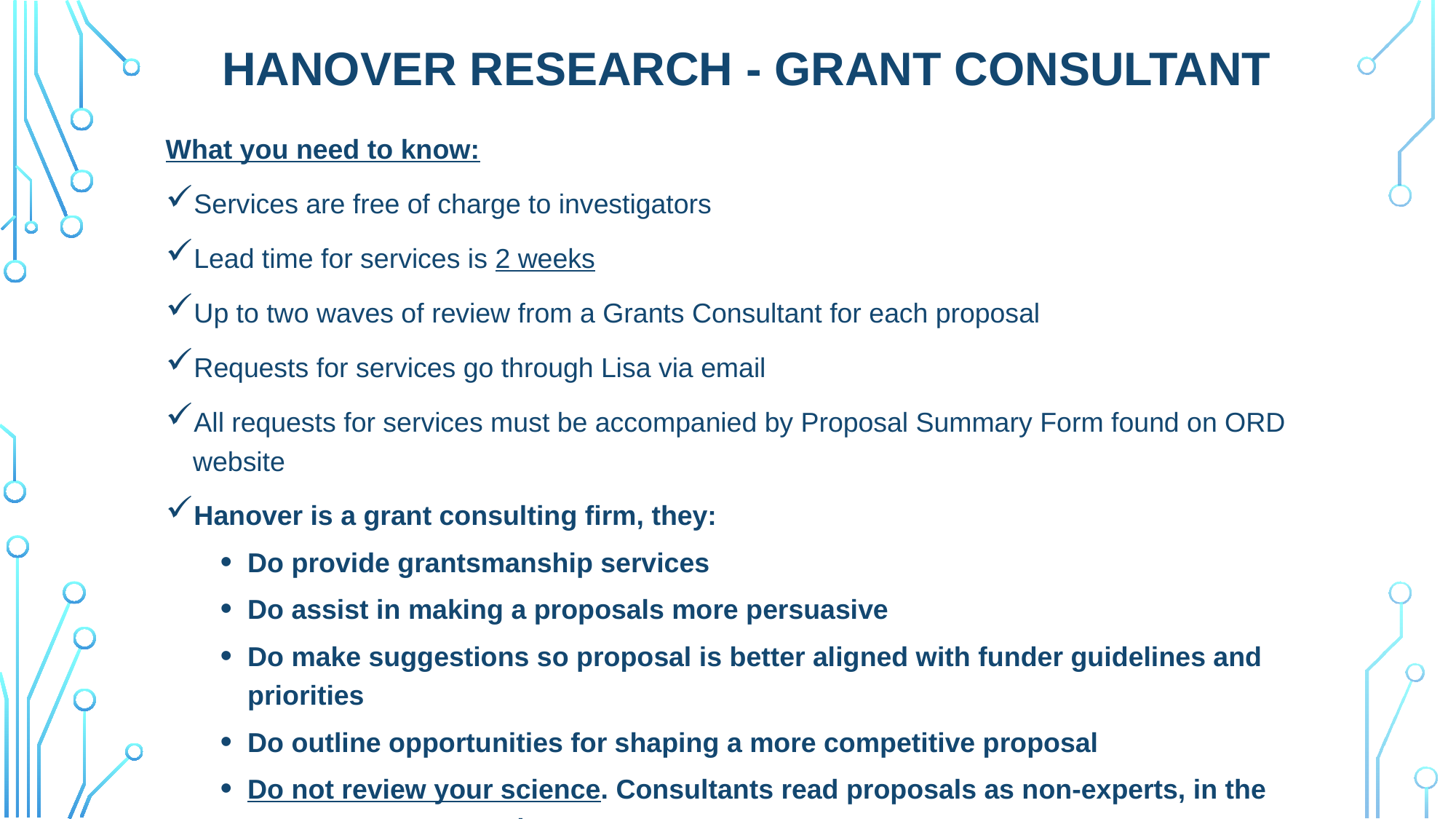

# Hanover research - grant consultant
What you need to know:
Services are free of charge to investigators
Lead time for services is 2 weeks
Up to two waves of review from a Grants Consultant for each proposal
Requests for services go through Lisa via email
All requests for services must be accompanied by Proposal Summary Form found on ORD website
Hanover is a grant consulting firm, they:
Do provide grantsmanship services
Do assist in making a proposals more persuasive
Do make suggestions so proposal is better aligned with funder guidelines and priorities
Do outline opportunities for shaping a more competitive proposal
Do not review your science. Consultants read proposals as non-experts, in the same way as NIH reviewers.